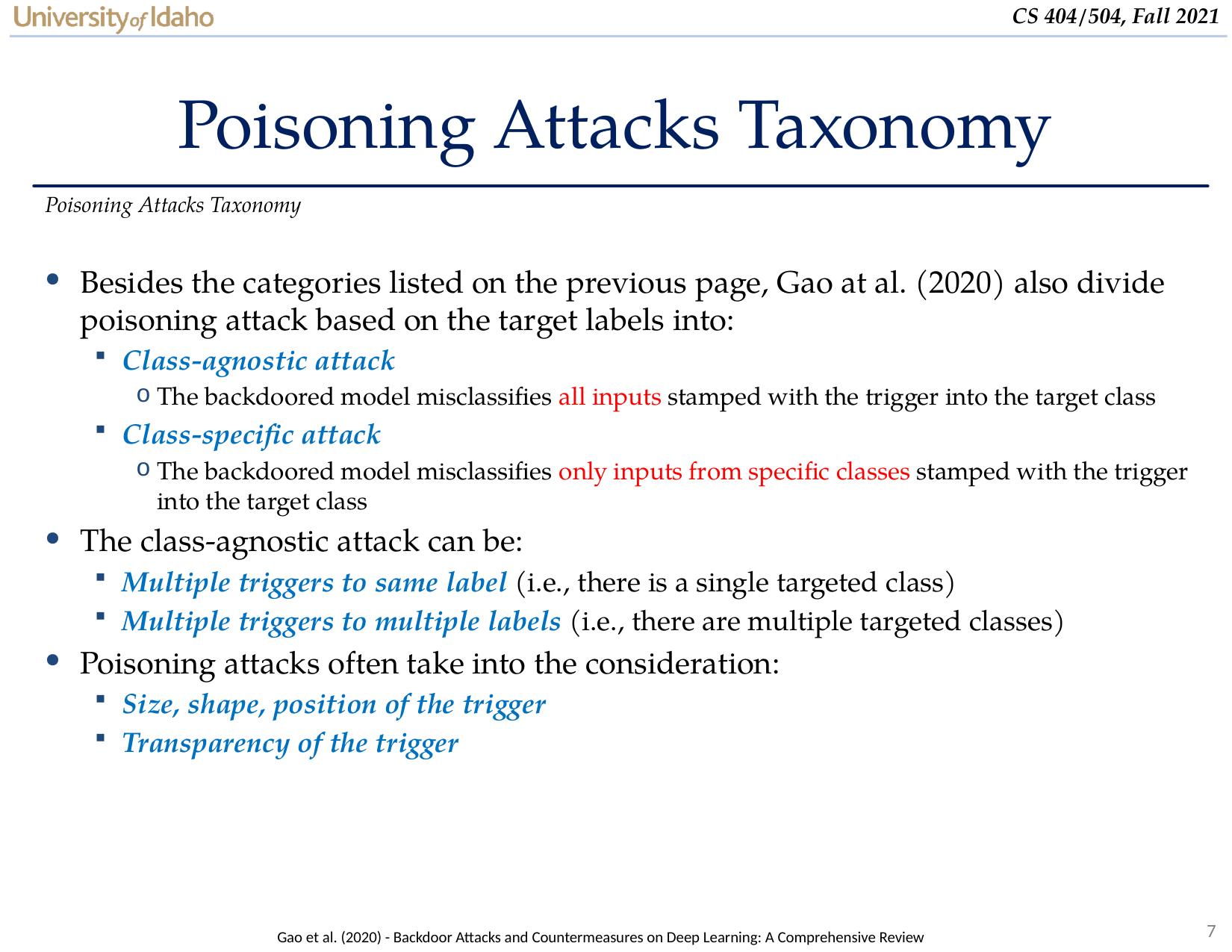

# Poisoning Attacks Taxonomy
Poisoning Attacks Taxonomy
Besides the categories listed on the previous page, Gao at al. (2020) also divide poisoning attack based on the target labels into:
Class-agnostic attack
The backdoored model misclassifies all inputs stamped with the trigger into the target class
Class-specific attack
The backdoored model misclassifies only inputs from specific classes stamped with the trigger into the target class
The class-agnostic attack can be:
Multiple triggers to same label (i.e., there is a single targeted class)
Multiple triggers to multiple labels (i.e., there are multiple targeted classes)
Poisoning attacks often take into the consideration:
Size, shape, position of the trigger
Transparency of the trigger
Gao et al. (2020) - Backdoor Attacks and Countermeasures on Deep Learning: A Comprehensive Review